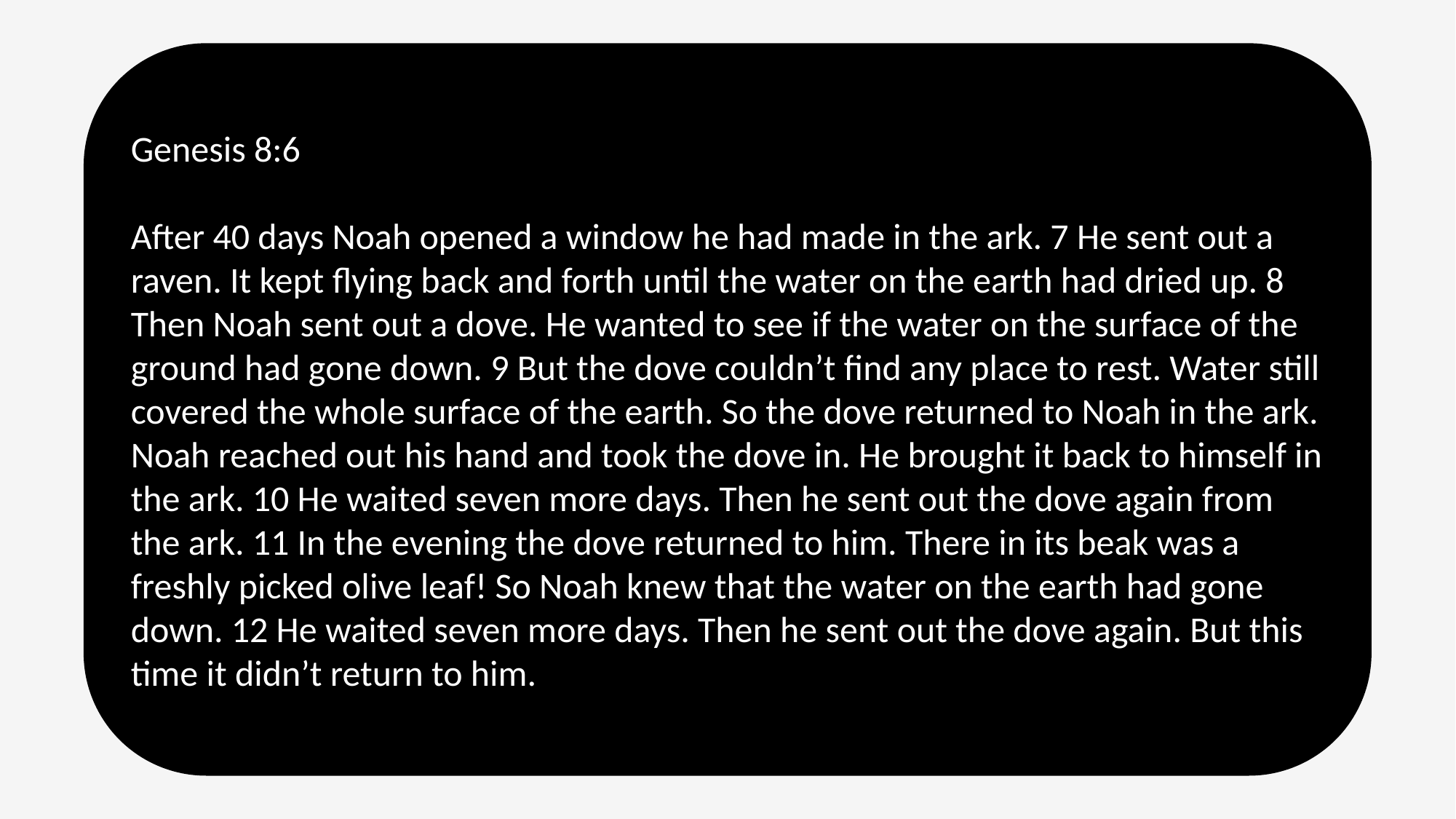

Genesis 8:6

After 40 days Noah opened a window he had made in the ark. 7 He sent out a raven. It kept flying back and forth until the water on the earth had dried up. 8 Then Noah sent out a dove. He wanted to see if the water on the surface of the ground had gone down. 9 But the dove couldn’t find any place to rest. Water still covered the whole surface of the earth. So the dove returned to Noah in the ark. Noah reached out his hand and took the dove in. He brought it back to himself in the ark. 10 He waited seven more days. Then he sent out the dove again from the ark. 11 In the evening the dove returned to him. There in its beak was a freshly picked olive leaf! So Noah knew that the water on the earth had gone down. 12 He waited seven more days. Then he sent out the dove again. But this time it didn’t return to him.